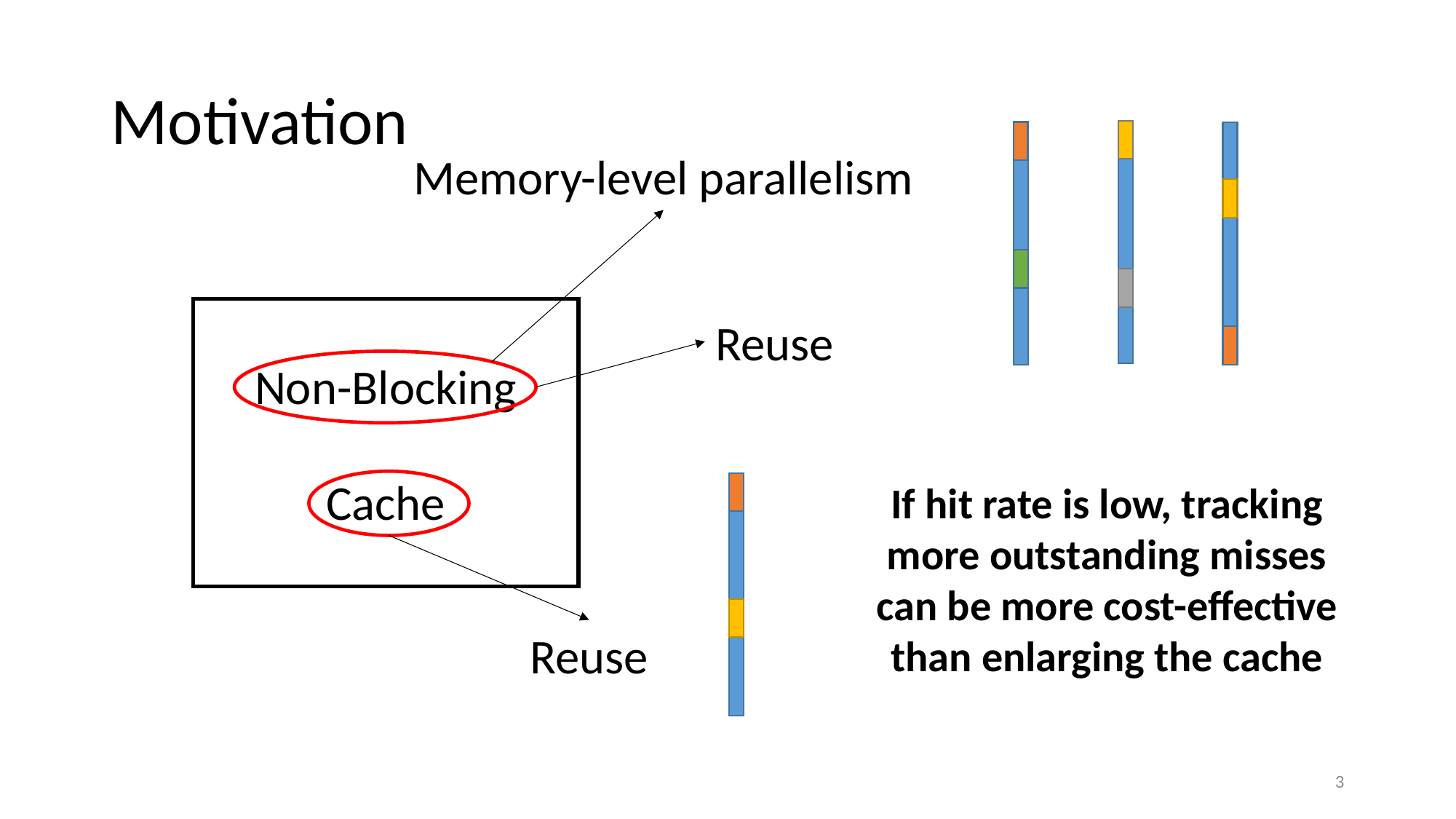

# Motivation

Memory-level parallelism

Non-Blocking

Cache
Reuse

If hit rate is low, tracking more outstanding misses can be more cost-effective than enlarging the cache

Reuse
3